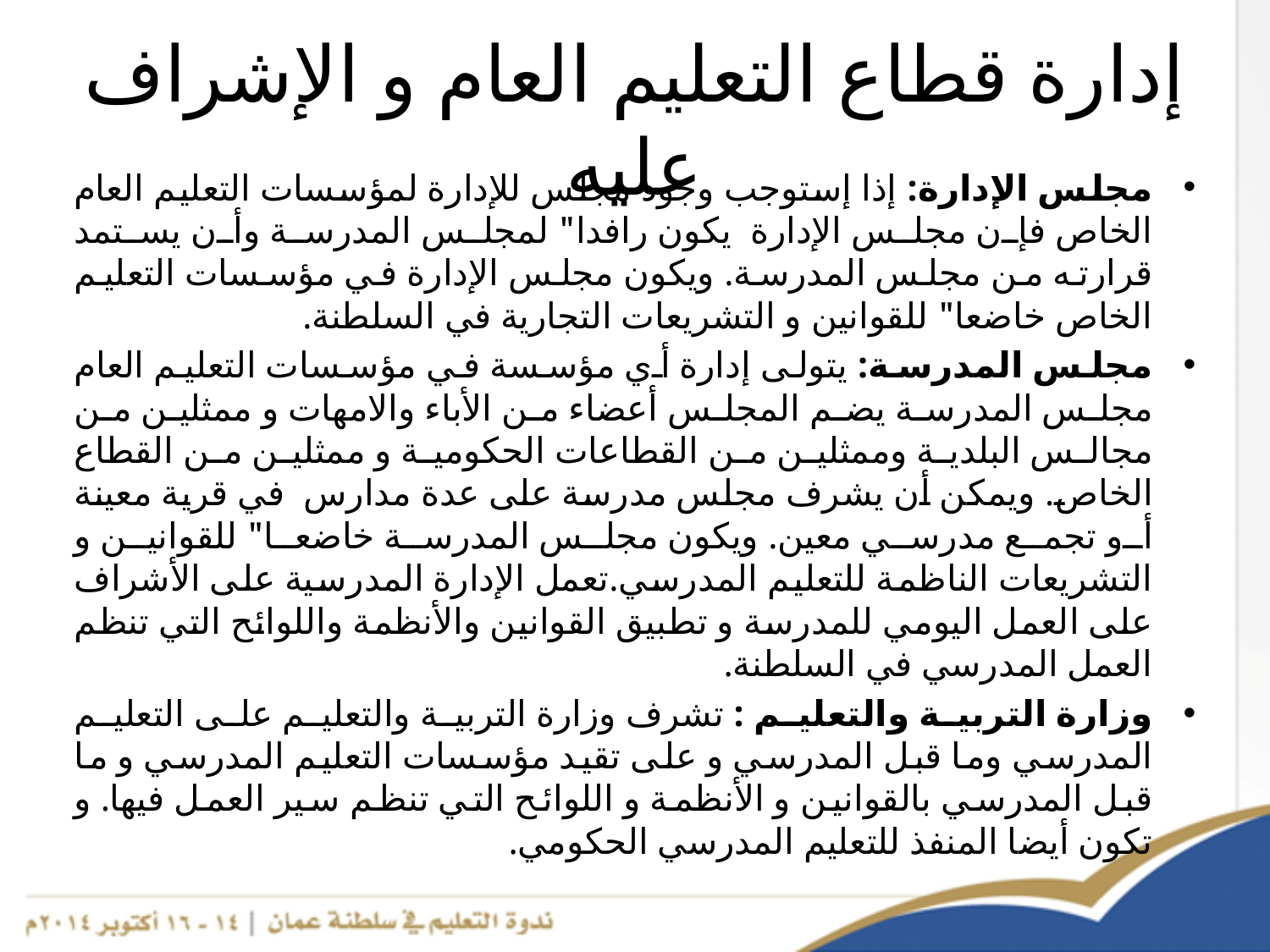

# إدارة قطاع التعليم العام و الإشراف عليه
مجلس الإدارة: إذا إستوجب وجود مجلس للإدارة لمؤسسات التعليم العام الخاص فإن مجلس الإدارة  يكون رافدا" لمجلس المدرسة وأن يستمد قرارته من مجلس المدرسة. ويكون مجلس الإدارة في مؤسسات التعليم الخاص خاضعا" للقوانين و التشريعات التجارية في السلطنة.
مجلس المدرسة: يتولى إدارة أي مؤسسة في مؤسسات التعليم العام مجلس المدرسة يضم المجلس أعضاء من الأباء والامهات و ممثلين من مجالس البلدية وممثلين من القطاعات الحكومية و ممثلين من القطاع الخاص. ويمكن أن يشرف مجلس مدرسة على عدة مدارس  في قرية معينة أو تجمع مدرسي معين. ويكون مجلس المدرسة خاضعا" للقوانين و التشريعات الناظمة للتعليم المدرسي.تعمل الإدارة المدرسية على الأشراف على العمل اليومي للمدرسة و تطبيق القوانين والأنظمة واللوائح التي تنظم العمل المدرسي في السلطنة.
وزارة التربية والتعليم : تشرف وزارة التربية والتعليم على التعليم المدرسي وما قبل المدرسي و على تقيد مؤسسات التعليم المدرسي و ما قبل المدرسي بالقوانين و الأنظمة و اللوائح التي تنظم سير العمل فيها. و تكون أيضا المنفذ للتعليم المدرسي الحكومي.